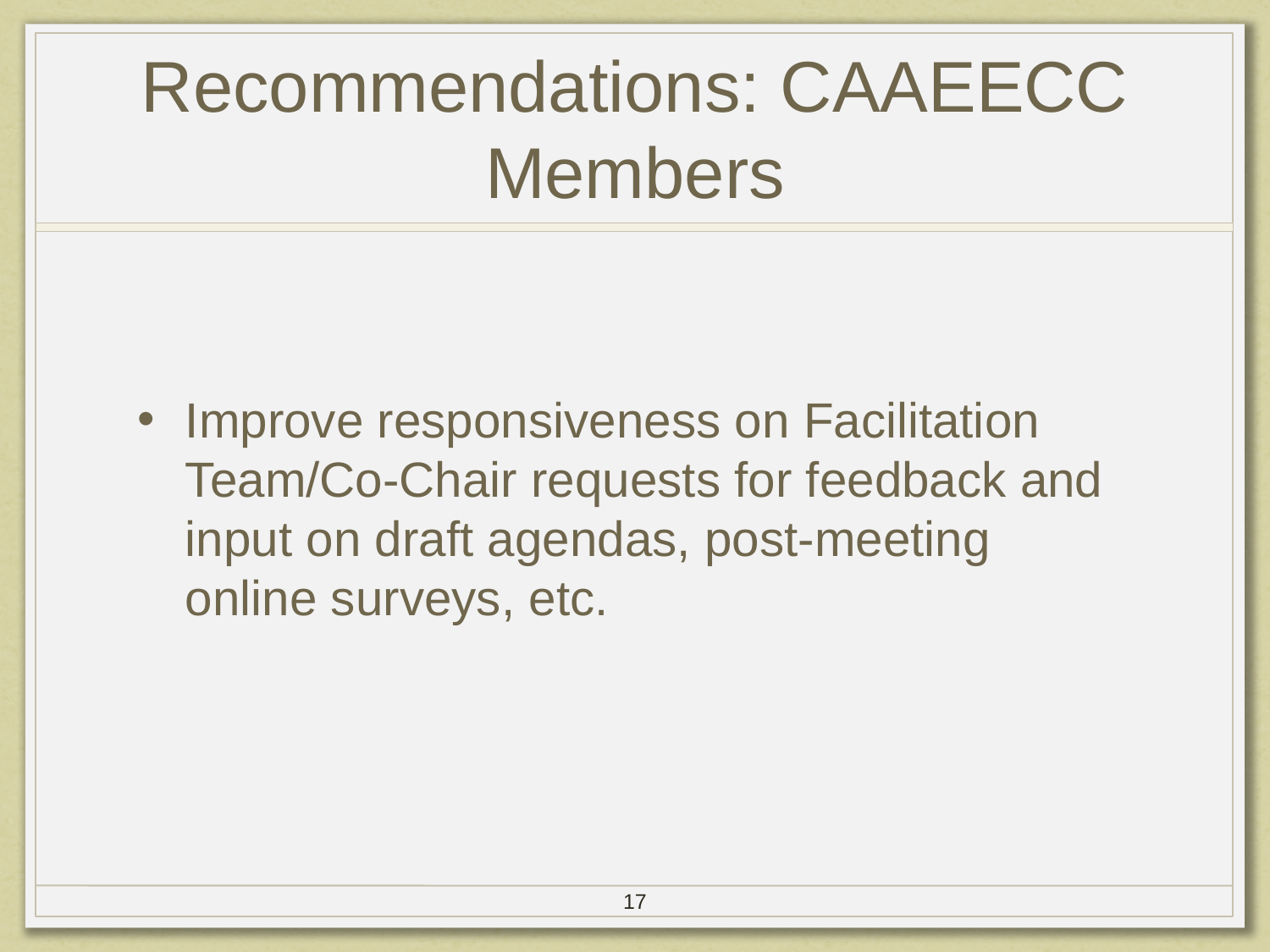

# Recommendations: CAAEECC Members

Improve responsiveness on Facilitation Team/Co-Chair requests for feedback and input on draft agendas, post-meeting online surveys, etc.

17